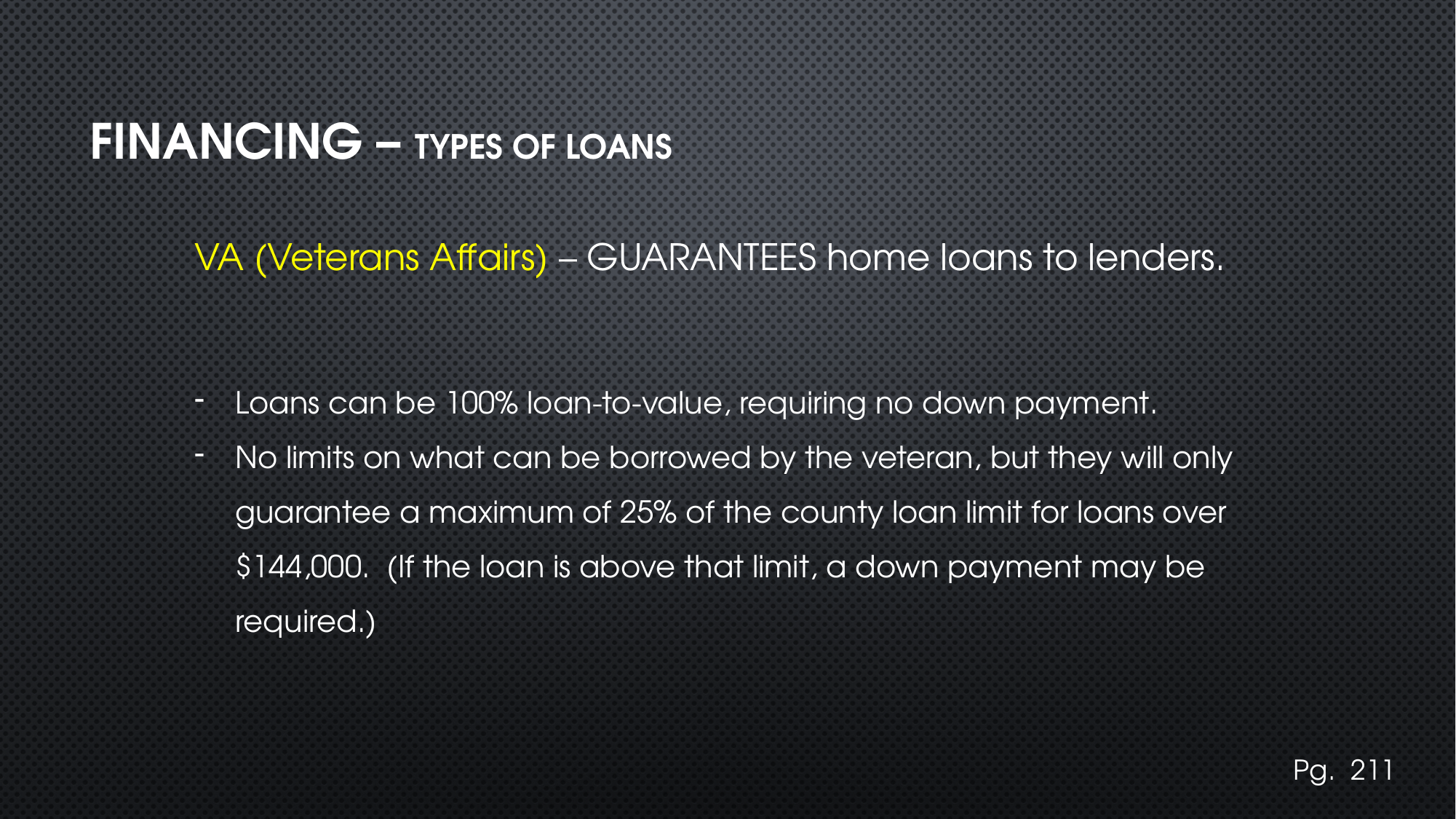

# Financing – Types of Loans
VA (Veterans Affairs) – GUARANTEES home loans to lenders.
Loans can be 100% loan-to-value, requiring no down payment.
No limits on what can be borrowed by the veteran, but they will only guarantee a maximum of 25% of the county loan limit for loans over $144,000.  (If the loan is above that limit, a down payment may be required.)
Pg.  211